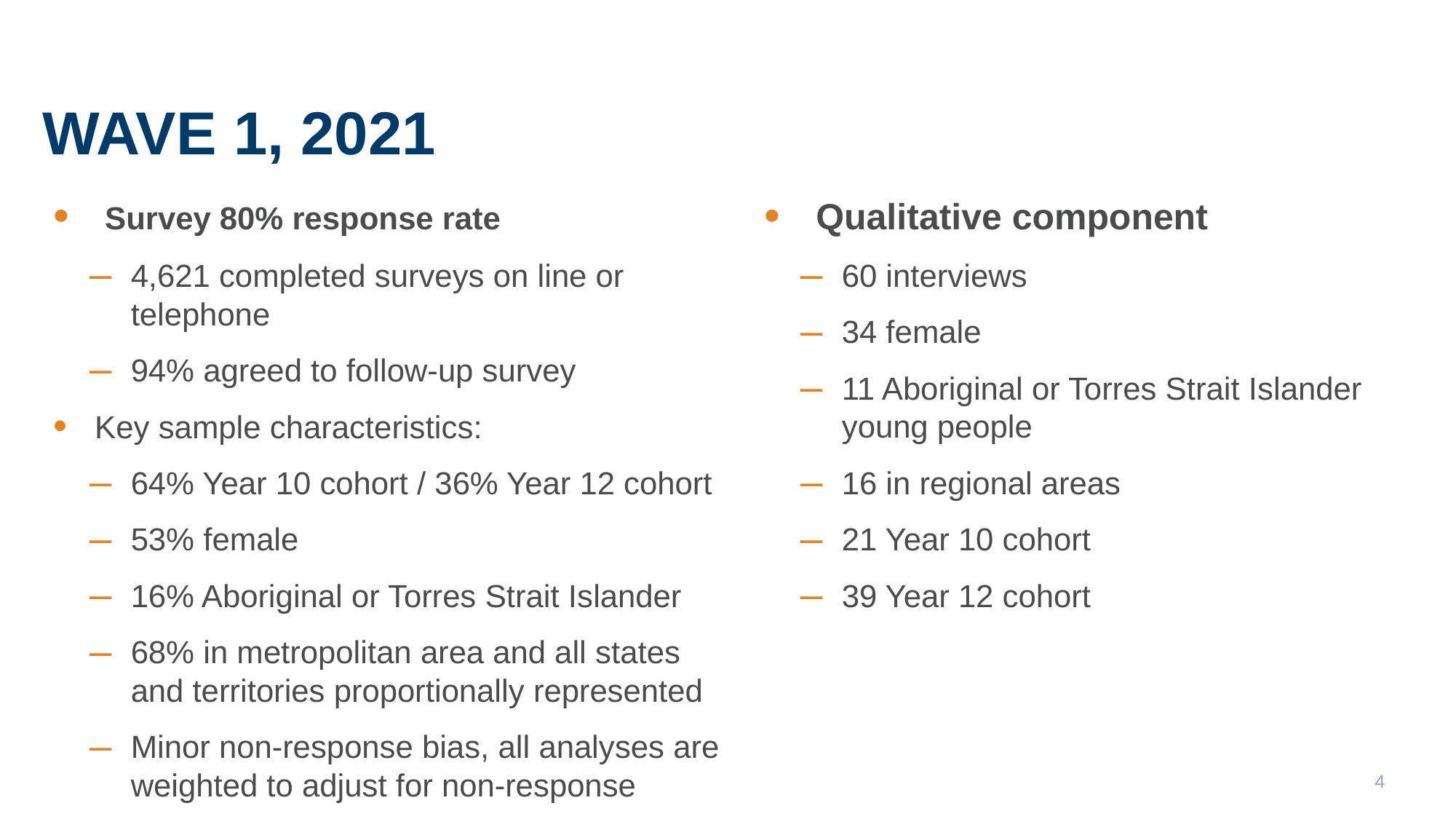

WAVE 1, 2021
 Survey 80% response rate
4,621 completed surveys on line or telephone
94% agreed to follow-up survey
Key sample characteristics:
64% Year 10 cohort / 36% Year 12 cohort
53% female
16% Aboriginal or Torres Strait Islander
68% in metropolitan area and all states and territories proportionally represented
Minor non-response bias, all analyses are weighted to adjust for non-response

 Qualitative component
60 interviews
34 female
11 Aboriginal or Torres Strait Islander young people
16 in regional areas
21 Year 10 cohort
39 Year 12 cohort

4